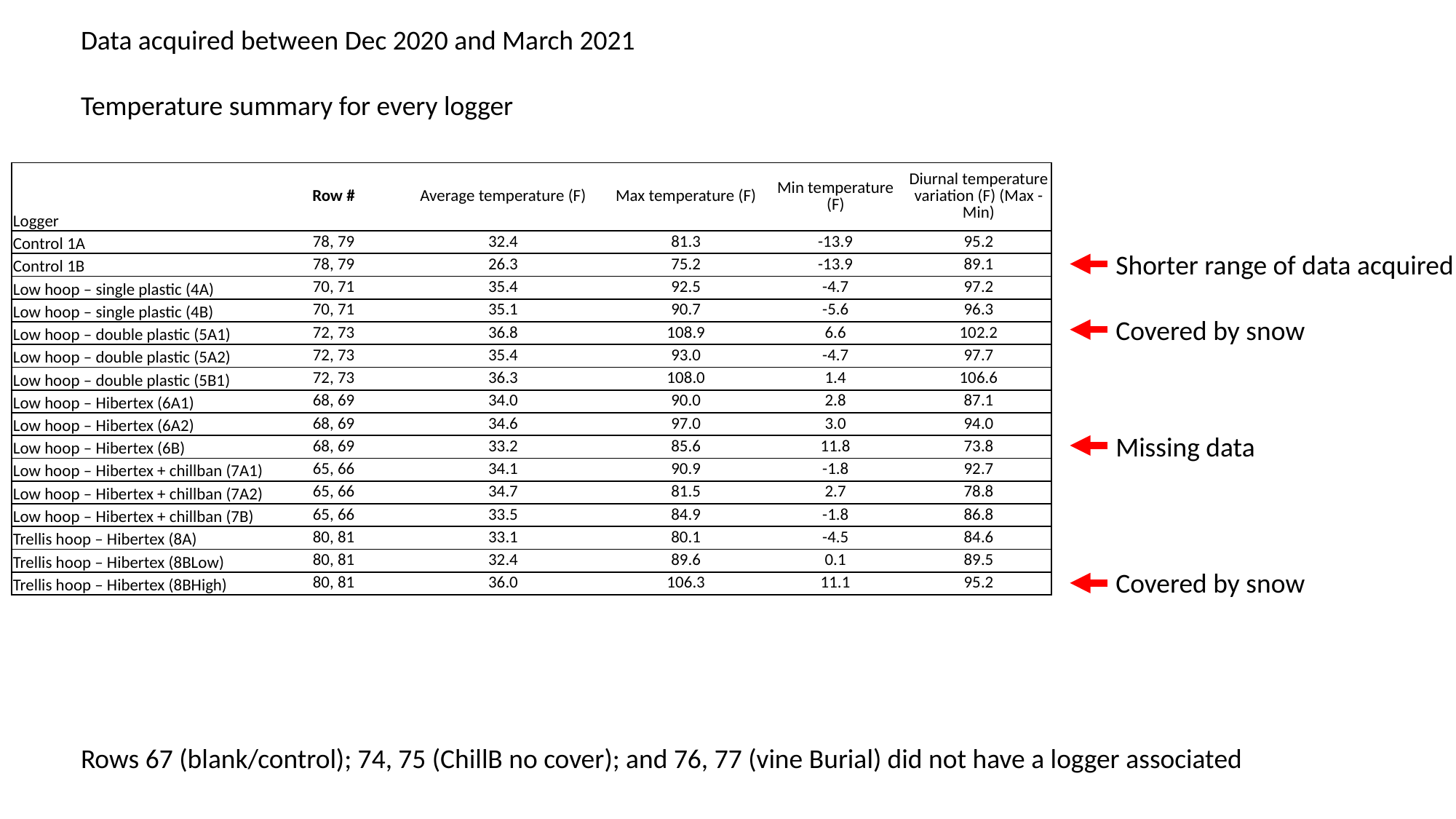

Data acquired between Dec 2020 and March 2021
Temperature summary for every logger
| Logger | Row # | Average temperature (F) | Max temperature (F) | Min temperature (F) | Diurnal temperature variation (F) (Max - Min) |
| --- | --- | --- | --- | --- | --- |
| Control 1A | 78, 79 | 32.4 | 81.3 | -13.9 | 95.2 |
| Control 1B | 78, 79 | 26.3 | 75.2 | -13.9 | 89.1 |
| Low hoop – single plastic (4A) | 70, 71 | 35.4 | 92.5 | -4.7 | 97.2 |
| Low hoop – single plastic (4B) | 70, 71 | 35.1 | 90.7 | -5.6 | 96.3 |
| Low hoop – double plastic (5A1) | 72, 73 | 36.8 | 108.9 | 6.6 | 102.2 |
| Low hoop – double plastic (5A2) | 72, 73 | 35.4 | 93.0 | -4.7 | 97.7 |
| Low hoop – double plastic (5B1) | 72, 73 | 36.3 | 108.0 | 1.4 | 106.6 |
| Low hoop – Hibertex (6A1) | 68, 69 | 34.0 | 90.0 | 2.8 | 87.1 |
| Low hoop – Hibertex (6A2) | 68, 69 | 34.6 | 97.0 | 3.0 | 94.0 |
| Low hoop – Hibertex (6B) | 68, 69 | 33.2 | 85.6 | 11.8 | 73.8 |
| Low hoop – Hibertex + chillban (7A1) | 65, 66 | 34.1 | 90.9 | -1.8 | 92.7 |
| Low hoop – Hibertex + chillban (7A2) | 65, 66 | 34.7 | 81.5 | 2.7 | 78.8 |
| Low hoop – Hibertex + chillban (7B) | 65, 66 | 33.5 | 84.9 | -1.8 | 86.8 |
| Trellis hoop – Hibertex (8A) | 80, 81 | 33.1 | 80.1 | -4.5 | 84.6 |
| Trellis hoop – Hibertex (8BLow) | 80, 81 | 32.4 | 89.6 | 0.1 | 89.5 |
| Trellis hoop – Hibertex (8BHigh) | 80, 81 | 36.0 | 106.3 | 11.1 | 95.2 |
Shorter range of data acquired
Covered by snow
Missing data
Covered by snow
Rows 67 (blank/control); 74, 75 (ChillB no cover); and 76, 77 (vine Burial) did not have a logger associated